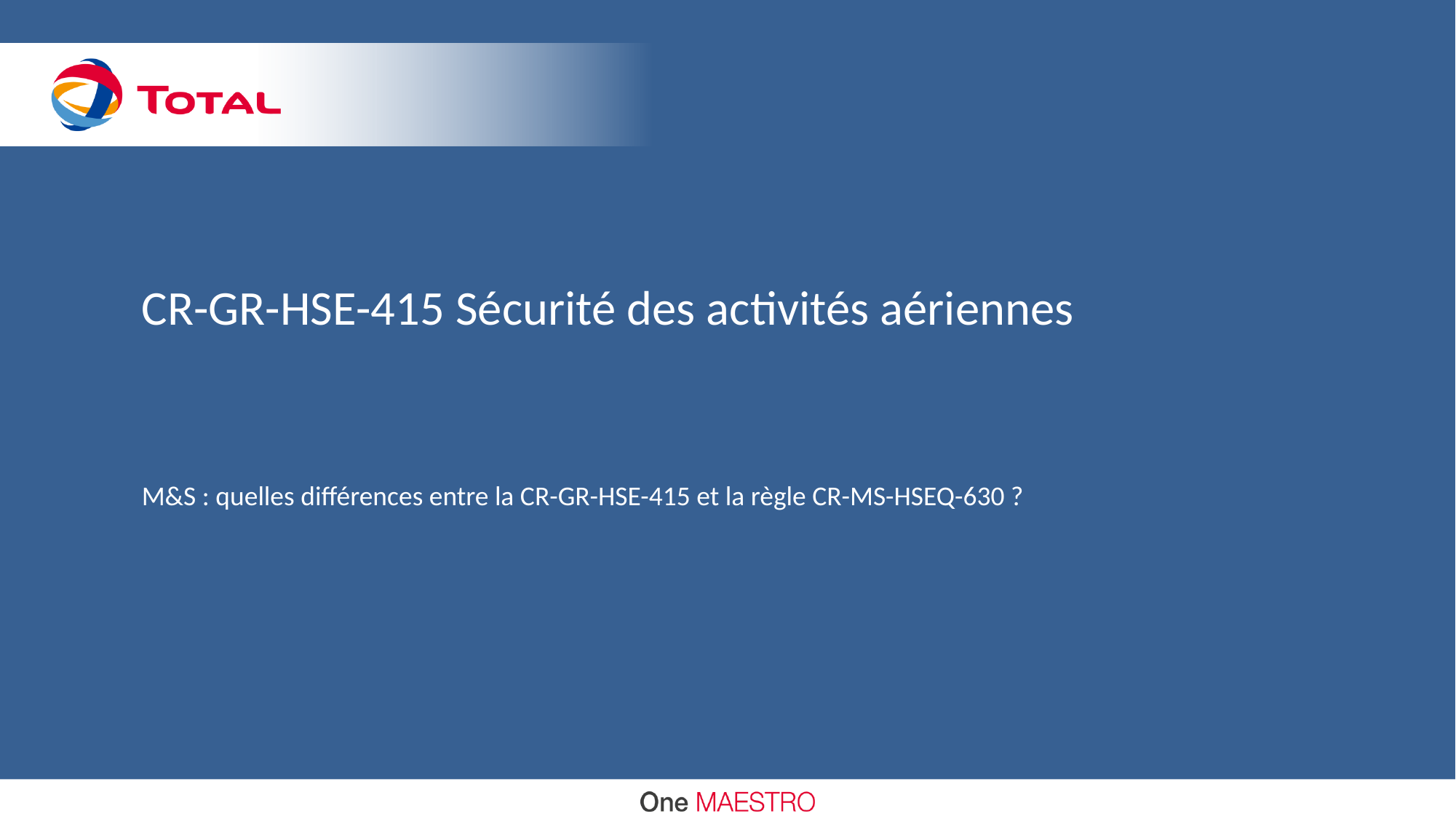

# CR-GR-HSE-415 Sécurité des activités aériennes

M&S : quelles différences entre la CR-GR-HSE-415 et la règle CR-MS-HSEQ-630 ?